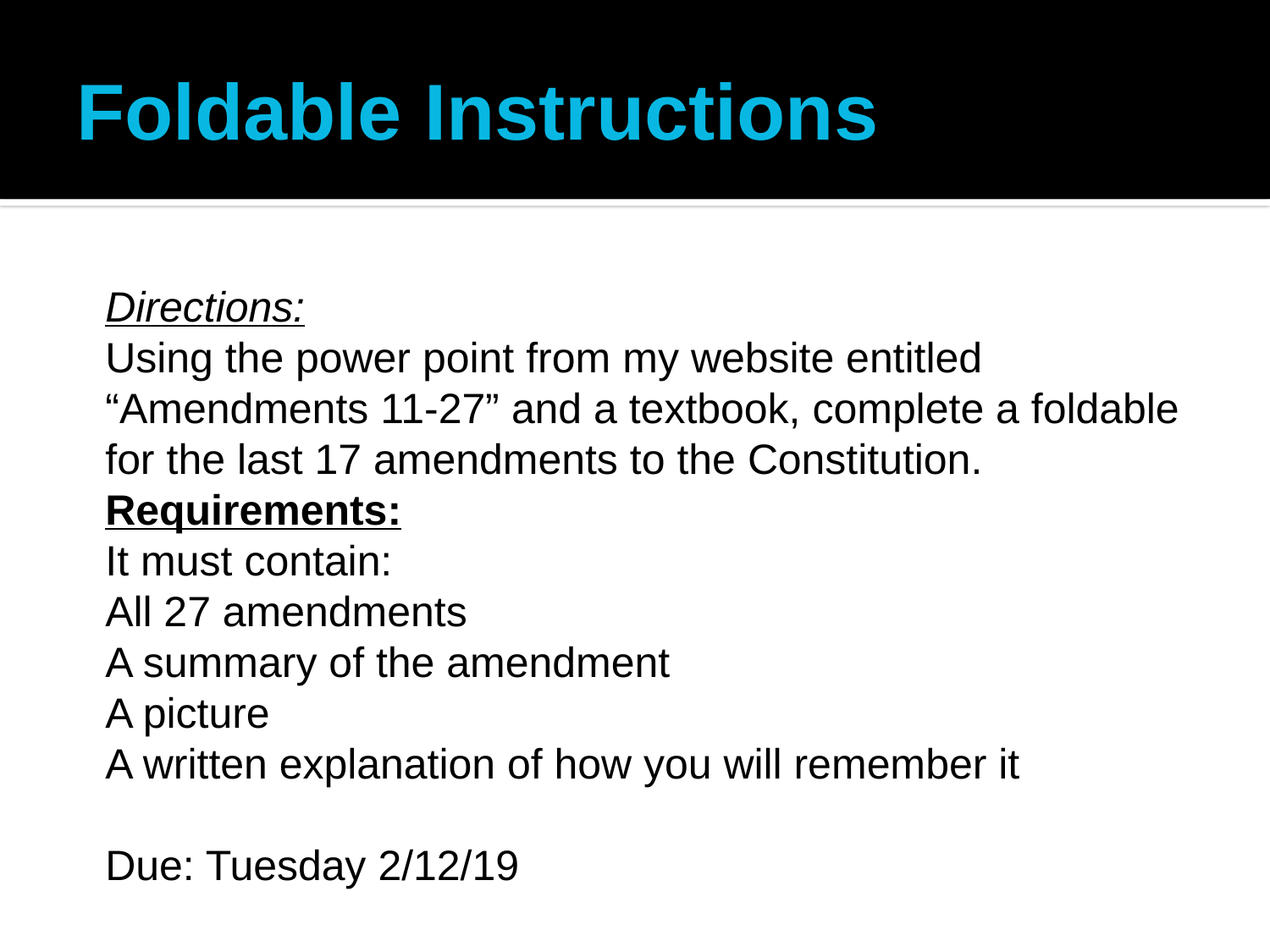

# Foldable Instructions
Directions:
Using the power point from my website entitled “Amendments 11-27” and a textbook, complete a foldable for the last 17 amendments to the Constitution.
Requirements:
It must contain:
All 27 amendments
A summary of the amendment
A picture
A written explanation of how you will remember it

Due: Tuesday 2/12/19